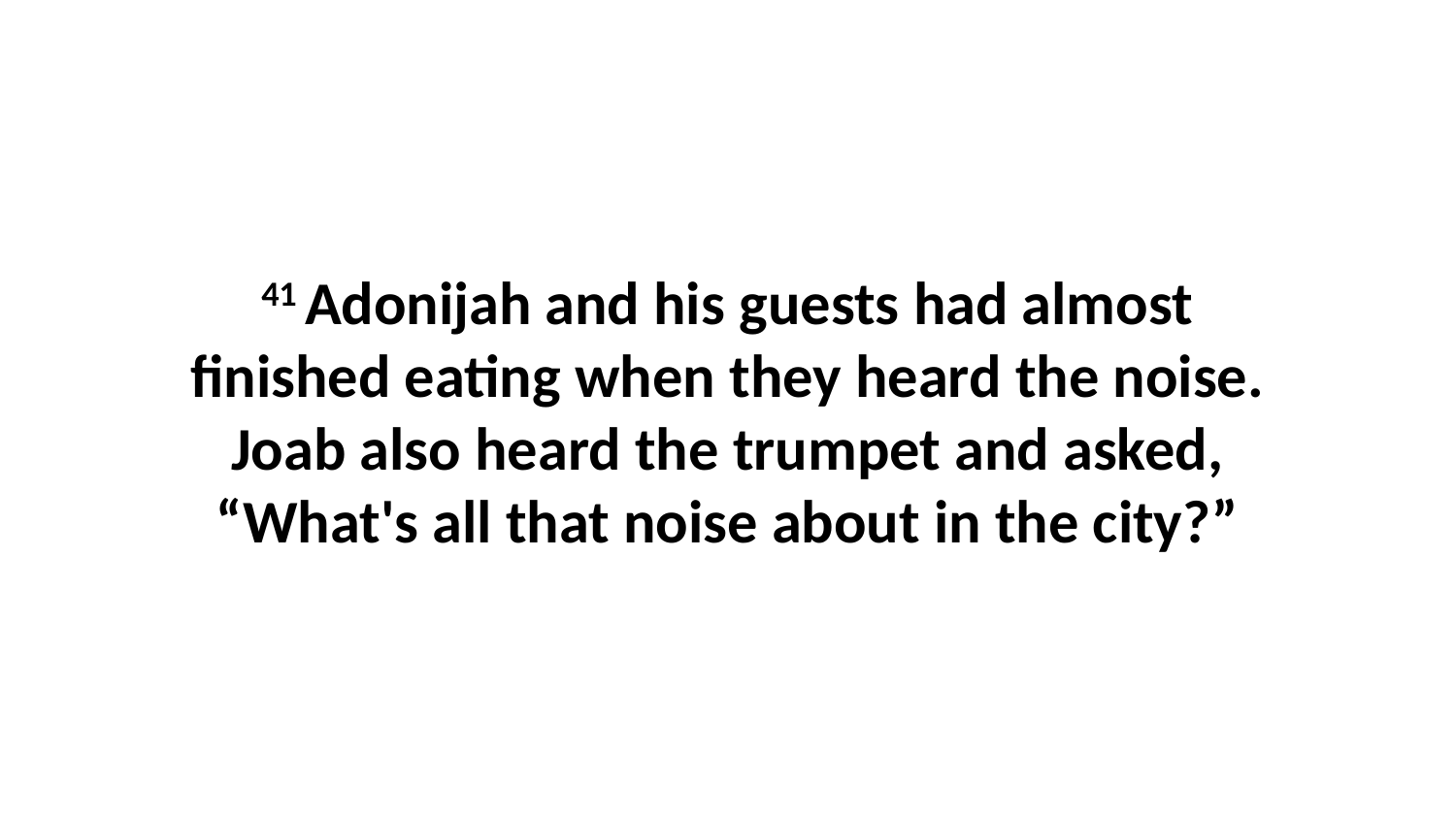

41 Adonijah and his guests had almost finished eating when they heard the noise. Joab also heard the trumpet and asked, “What's all that noise about in the city?”